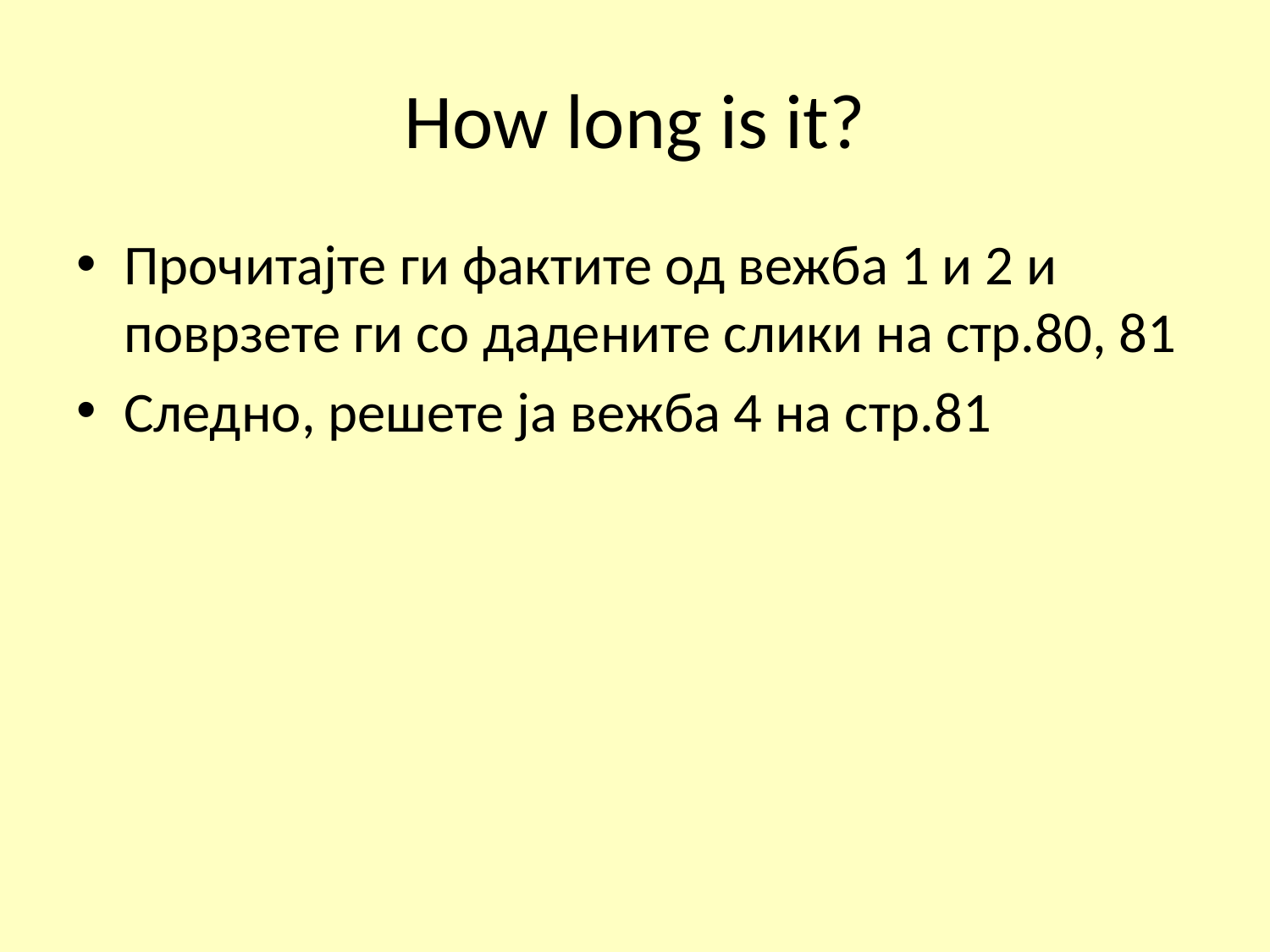

# How long is it?
Прочитајте ги фактите од вежба 1 и 2 и поврзете ги со дадените слики на стр.80, 81
Следно, решете ја вежба 4 на стр.81